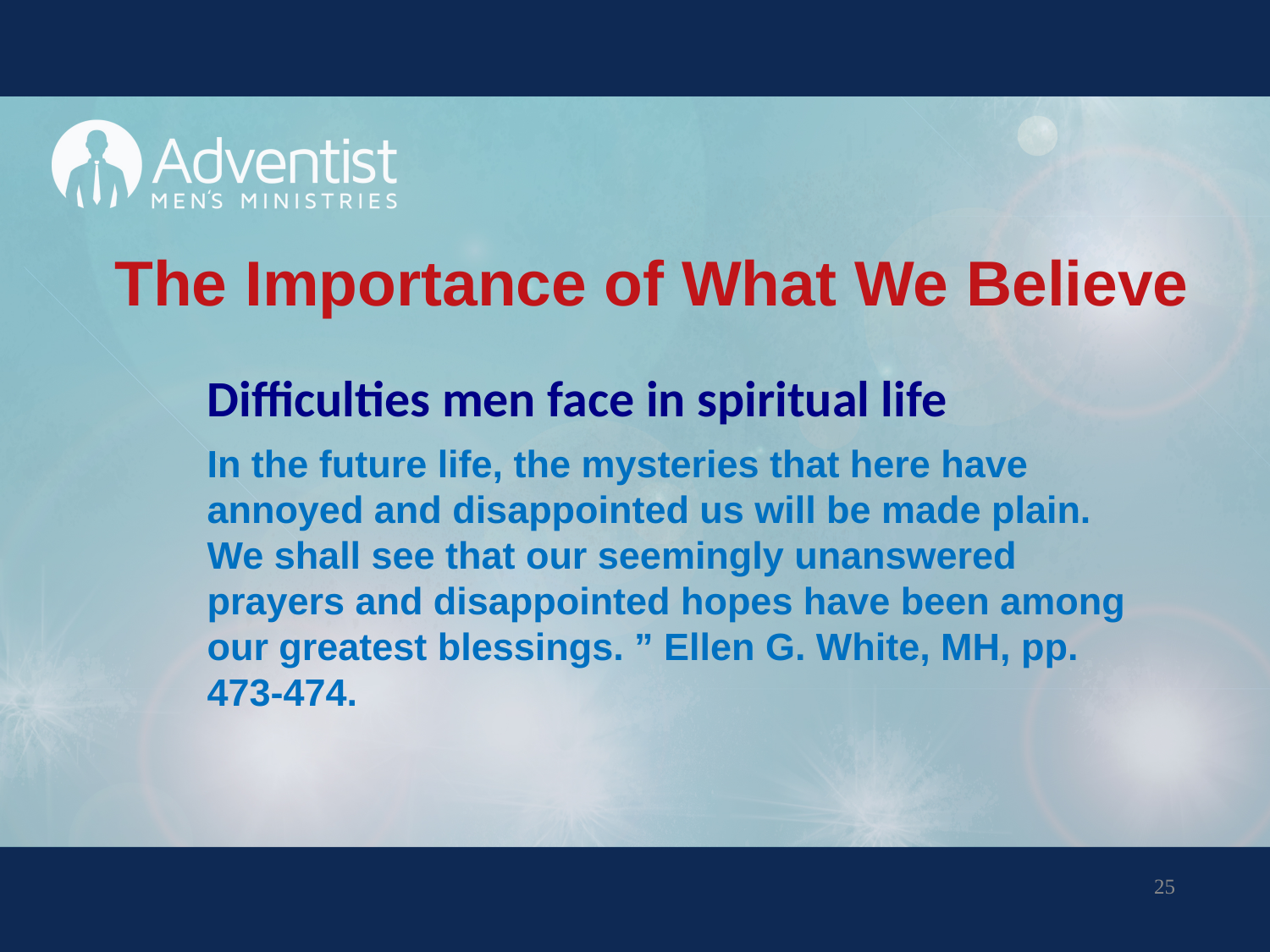

# The Importance of What We Believe

Difficulties men face in spiritual life
In the future life, the mysteries that here have annoyed and disappointed us will be made plain. We shall see that our seemingly unanswered prayers and disappointed hopes have been among our greatest blessings. ” Ellen G. White, MH, pp. 473-474.
25